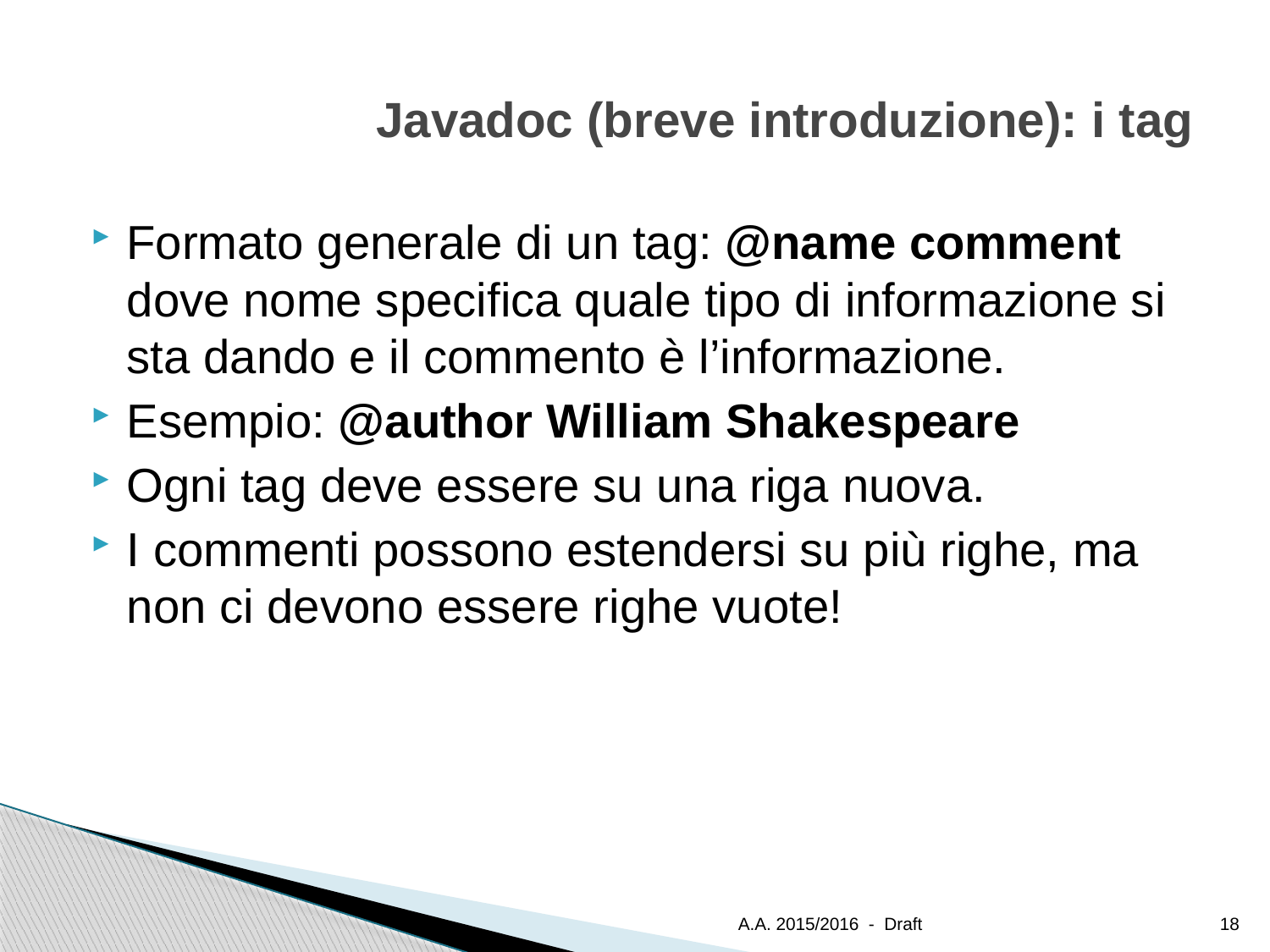

# Javadoc (breve introduzione): i tag
Formato generale di un tag: @name comment dove nome specifica quale tipo di informazione si sta dando e il commento è l’informazione.
Esempio: @author William Shakespeare
Ogni tag deve essere su una riga nuova.
I commenti possono estendersi su più righe, ma non ci devono essere righe vuote!
A.A. 2015/2016  -  Draft
18